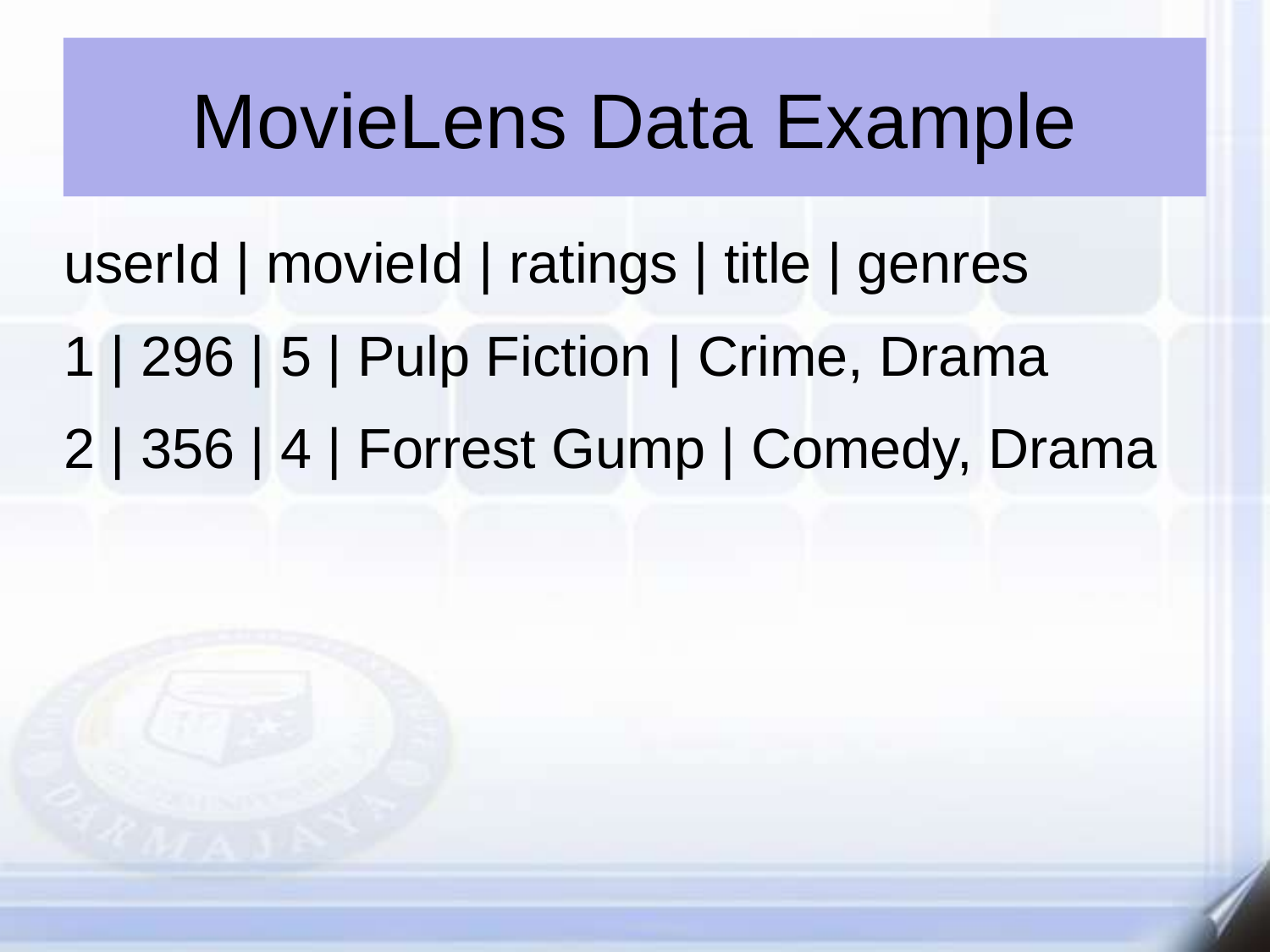

MovieLens Data Example
userId | movieId | ratings | title | genres
1 | 296 | 5 | Pulp Fiction | Crime, Drama
2 | 356 | 4 | Forrest Gump | Comedy, Drama